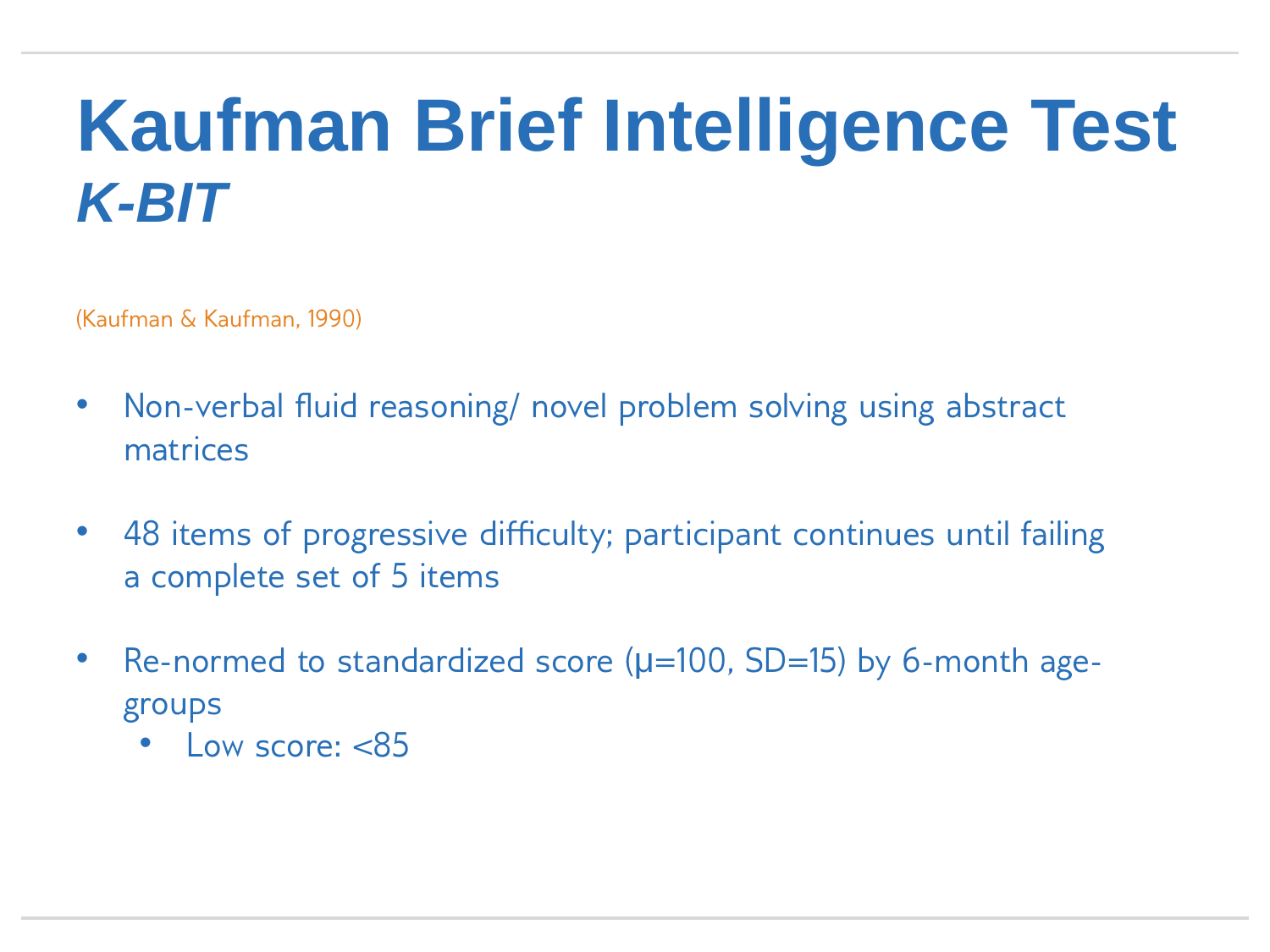

# Kaufman Brief Intelligence Test K-BIT
(Kaufman & Kaufman, 1990)

Non-verbal fluid reasoning/ novel problem solving using abstract matrices

48 items of progressive difficulty; participant continues until failing a complete set of 5 items

Re-normed to standardized score (μ=100, SD=15) by 6-month age-groups
Low score: <85